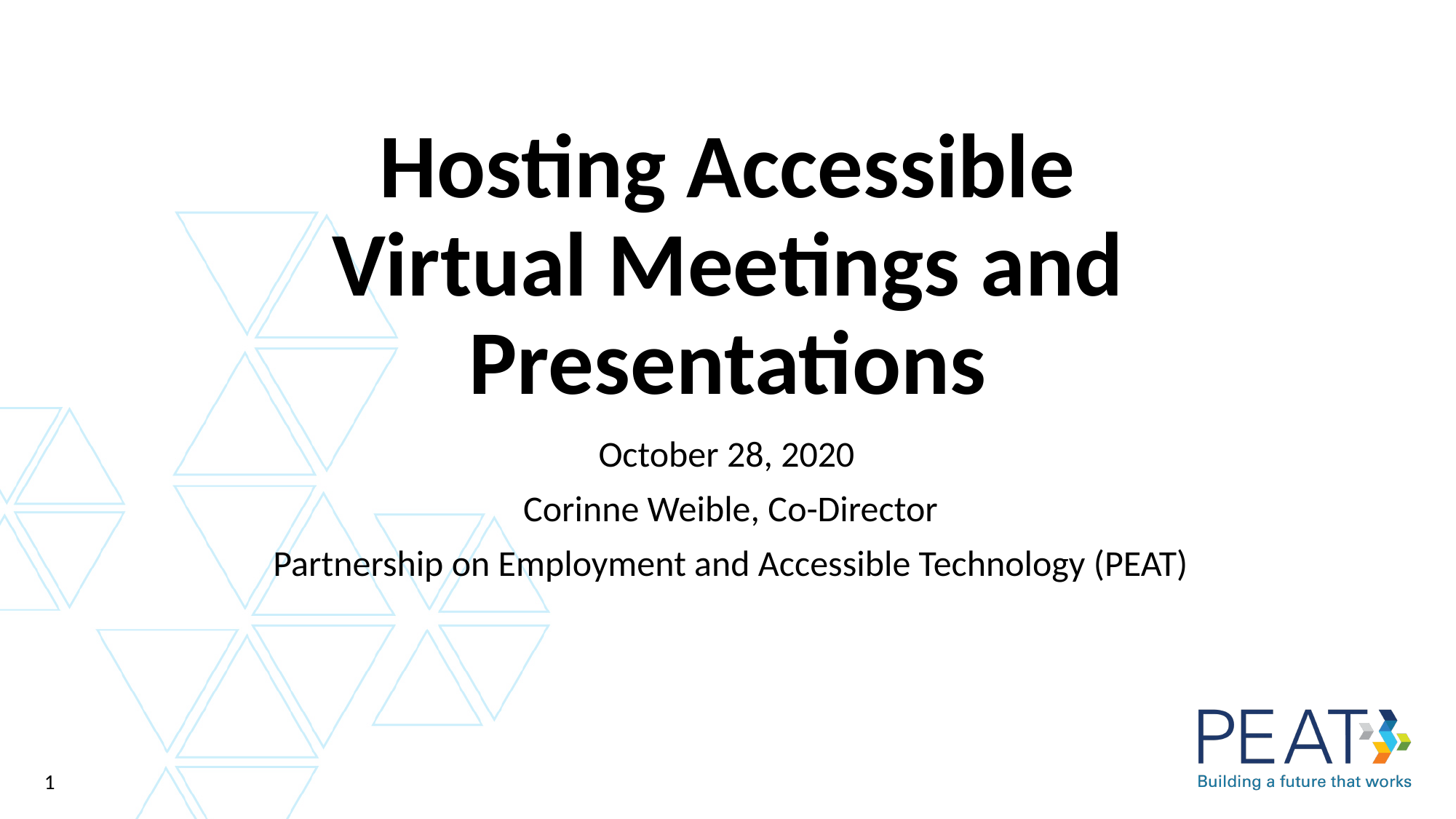

# Hosting Accessible Virtual Meetings and Presentations
October 28, 2020
Corinne Weible, Co-Director
Partnership on Employment and Accessible Technology (PEAT)
1